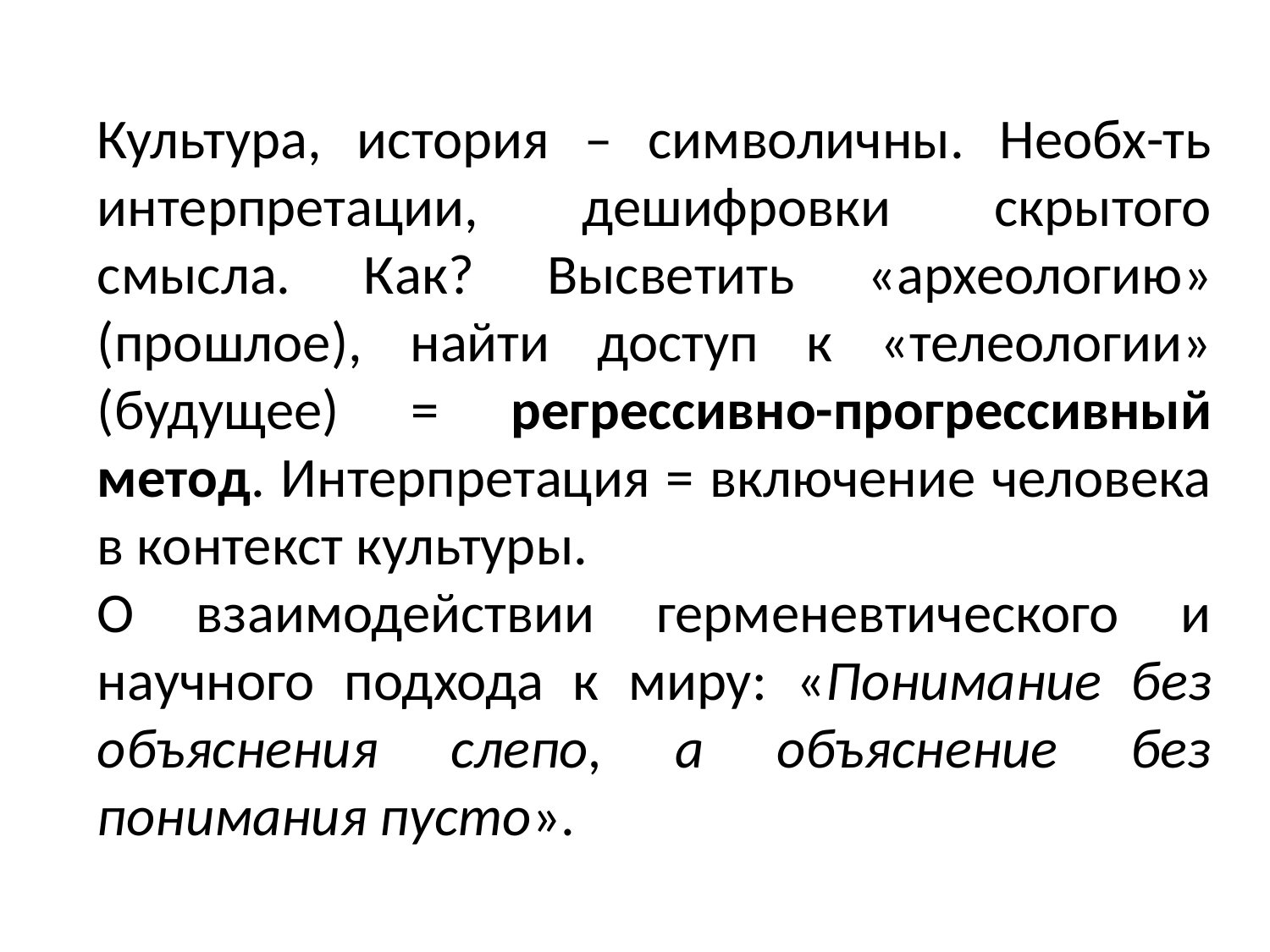

Культура, история – символичны. Необх-ть интерпретации, дешифровки скрытого смысла. Как? Высветить «археологию» (прошлое), найти доступ к «телеологии» (будущее) = регрессивно-прогрессивный метод. Интерпретация = включение человека в контекст культуры.
О взаимодействии герменевтического и научного подхода к миру: «Понимание без объяснения слепо, а объяснение без понимания пусто».